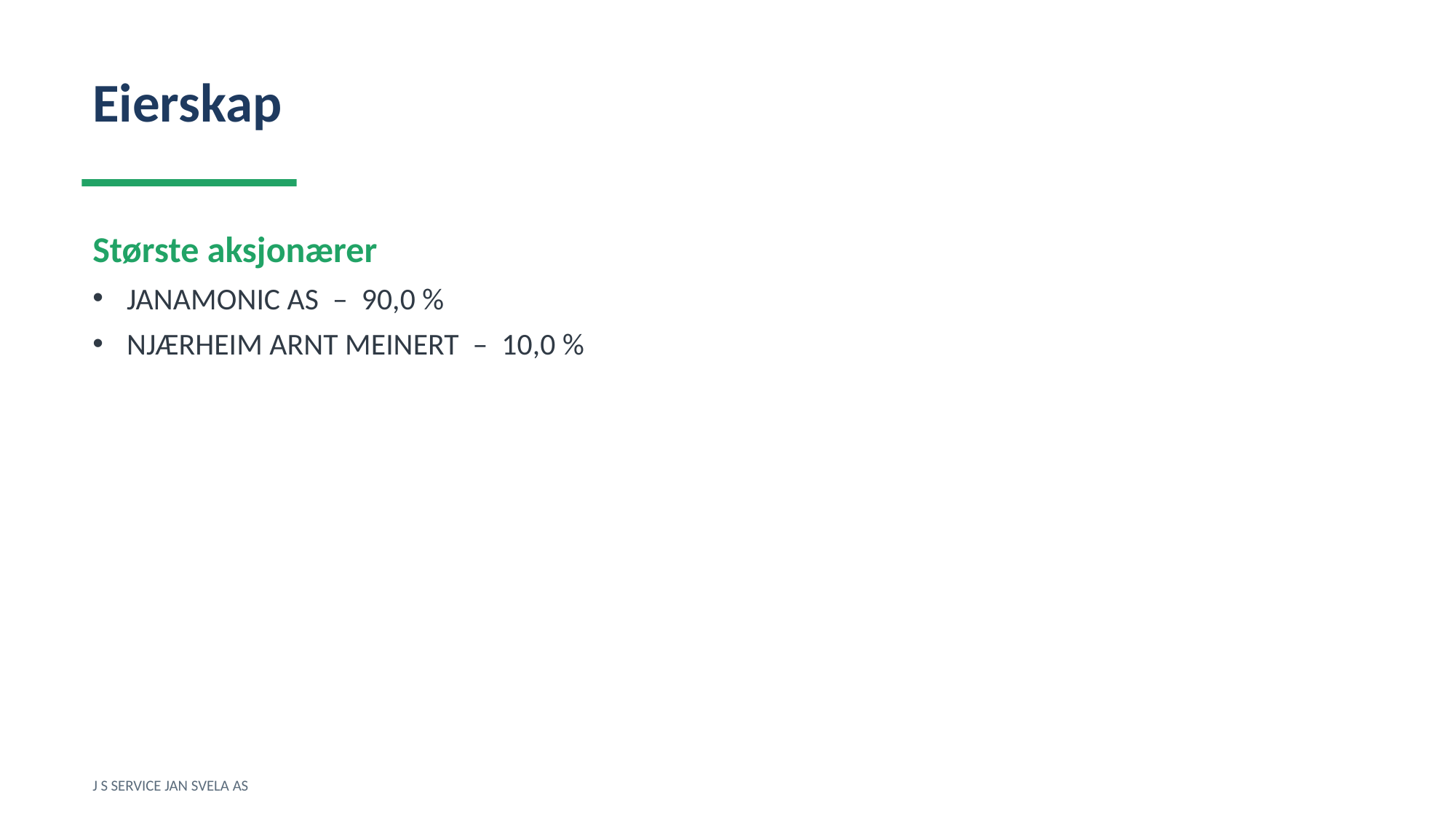

Eierskap

Største aksjonærer
JANAMONIC AS  –  90,0 %
NJÆRHEIM ARNT MEINERT  –  10,0 %
J S SERVICE JAN SVELA AS